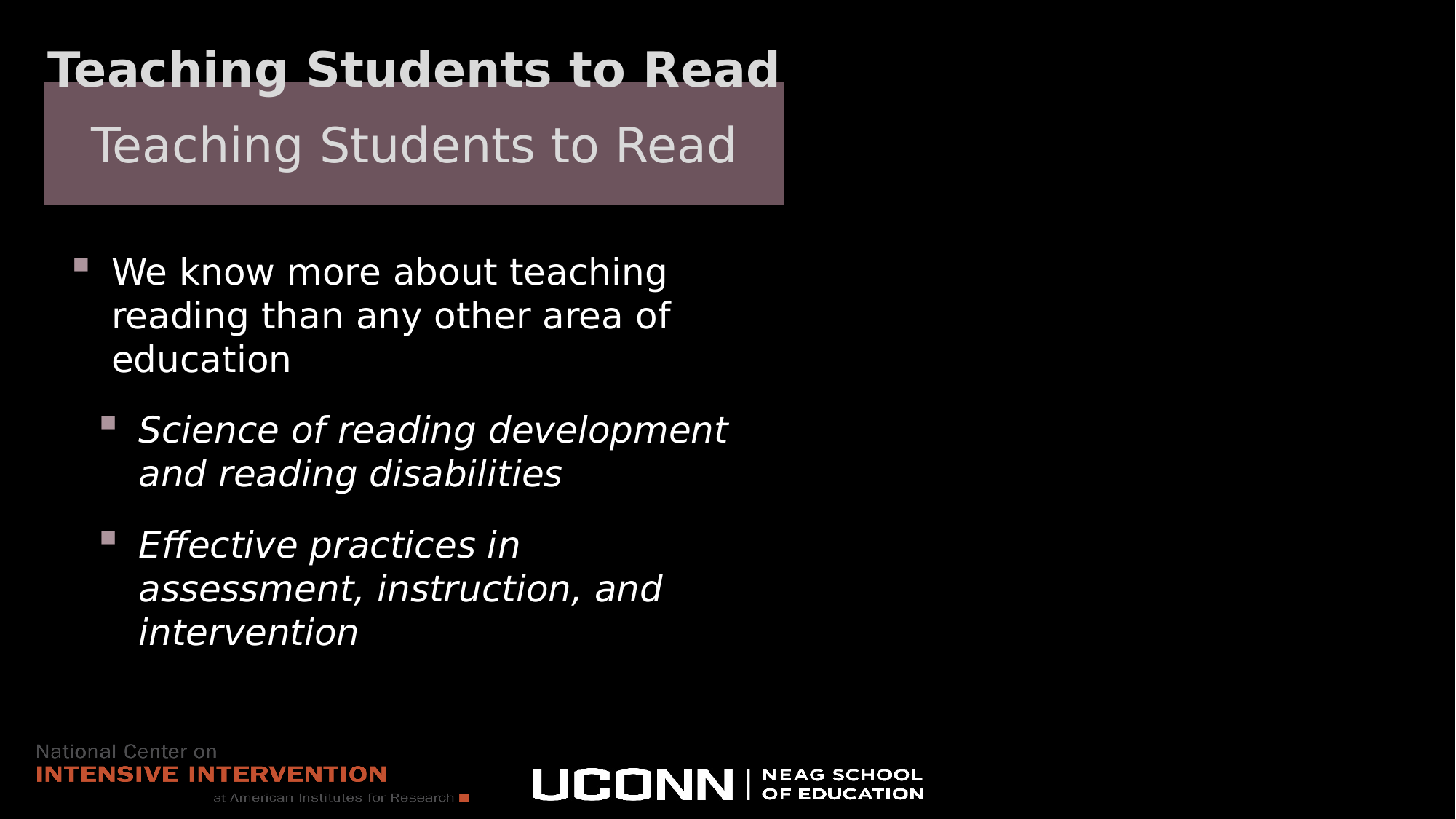

# Teaching Students to Read

Teaching Students to Read
We know more about teaching reading than any other area of education
Science of reading development and reading disabilities
Effective practices in assessment, instruction, and intervention